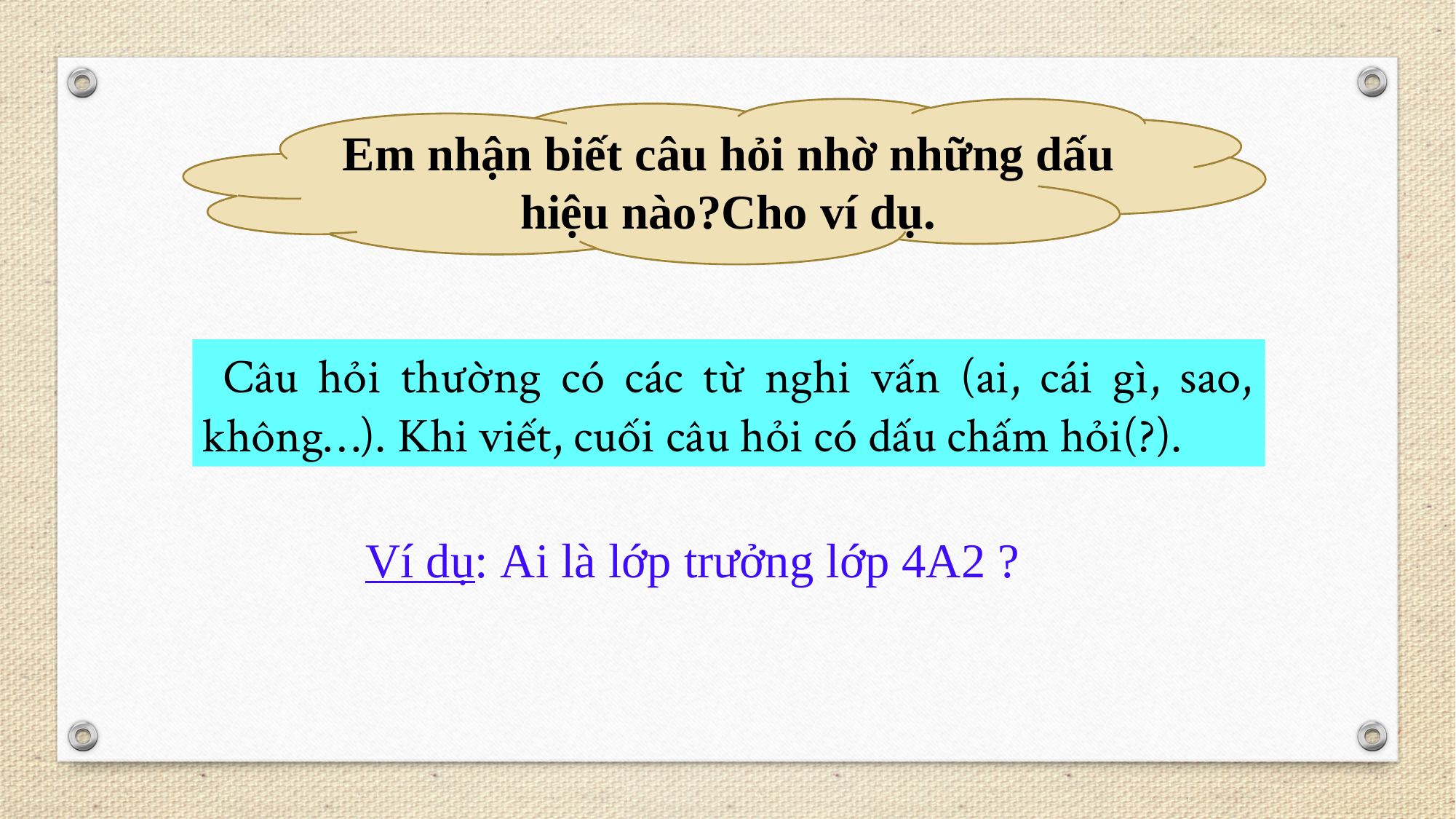

Em nhận biết câu hỏi nhờ những dấu
hiệu nào?Cho ví dụ.
 Câu hỏi thường có các từ nghi vấn (ai, cái gì, sao, không…). Khi viết, cuối câu hỏi có dấu chấm hỏi(?).
Ví dụ: Ai là lớp trưởng lớp 4A2 ?